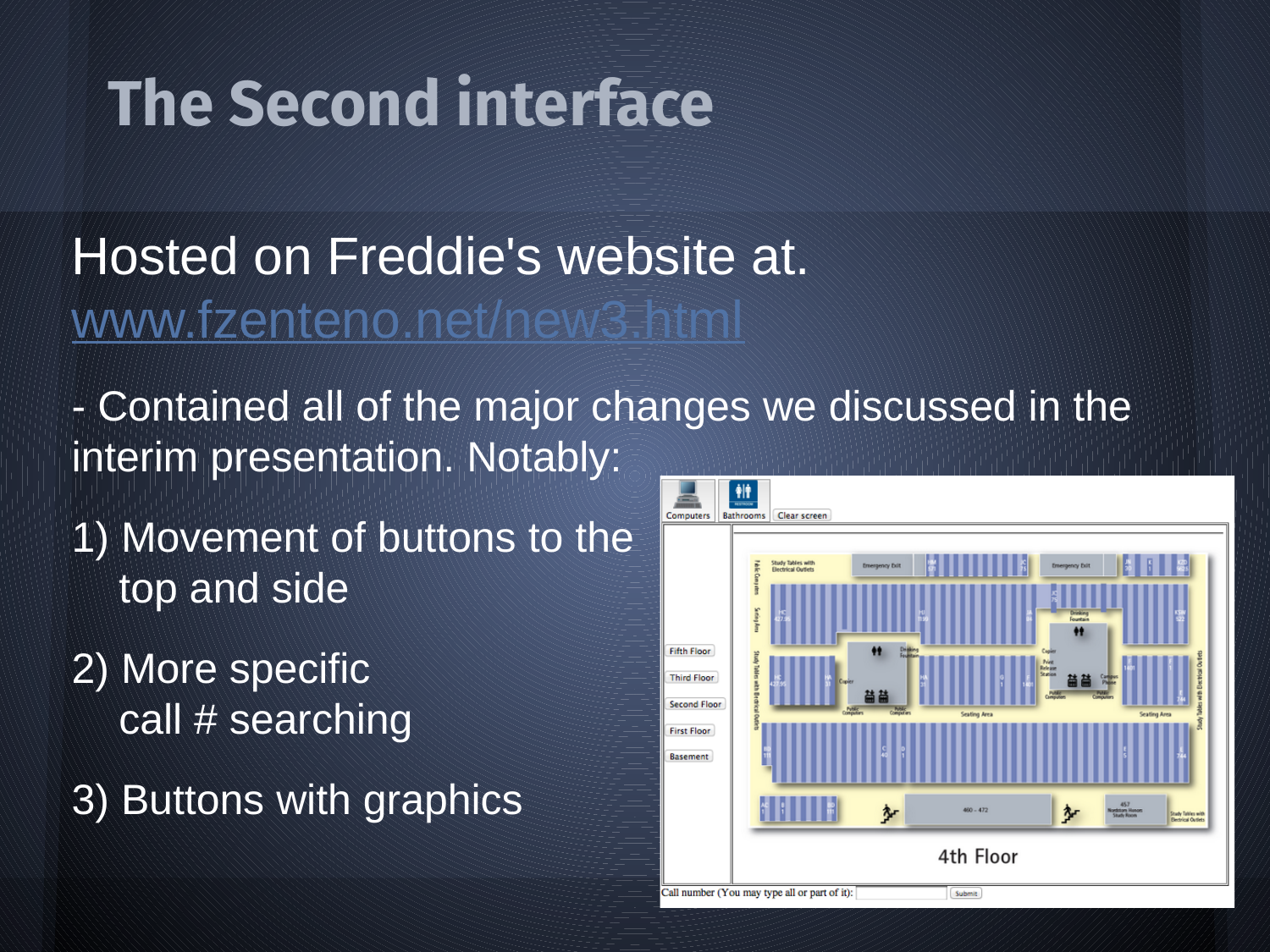

# The Second interface

Hosted on Freddie's website at.
www.fzenteno.net/new3.html

- Contained all of the major changes we discussed in the interim presentation. Notably:

1) Movement of buttons to the
    top and side

2) More specific
    call # searching

3) Buttons with graphics